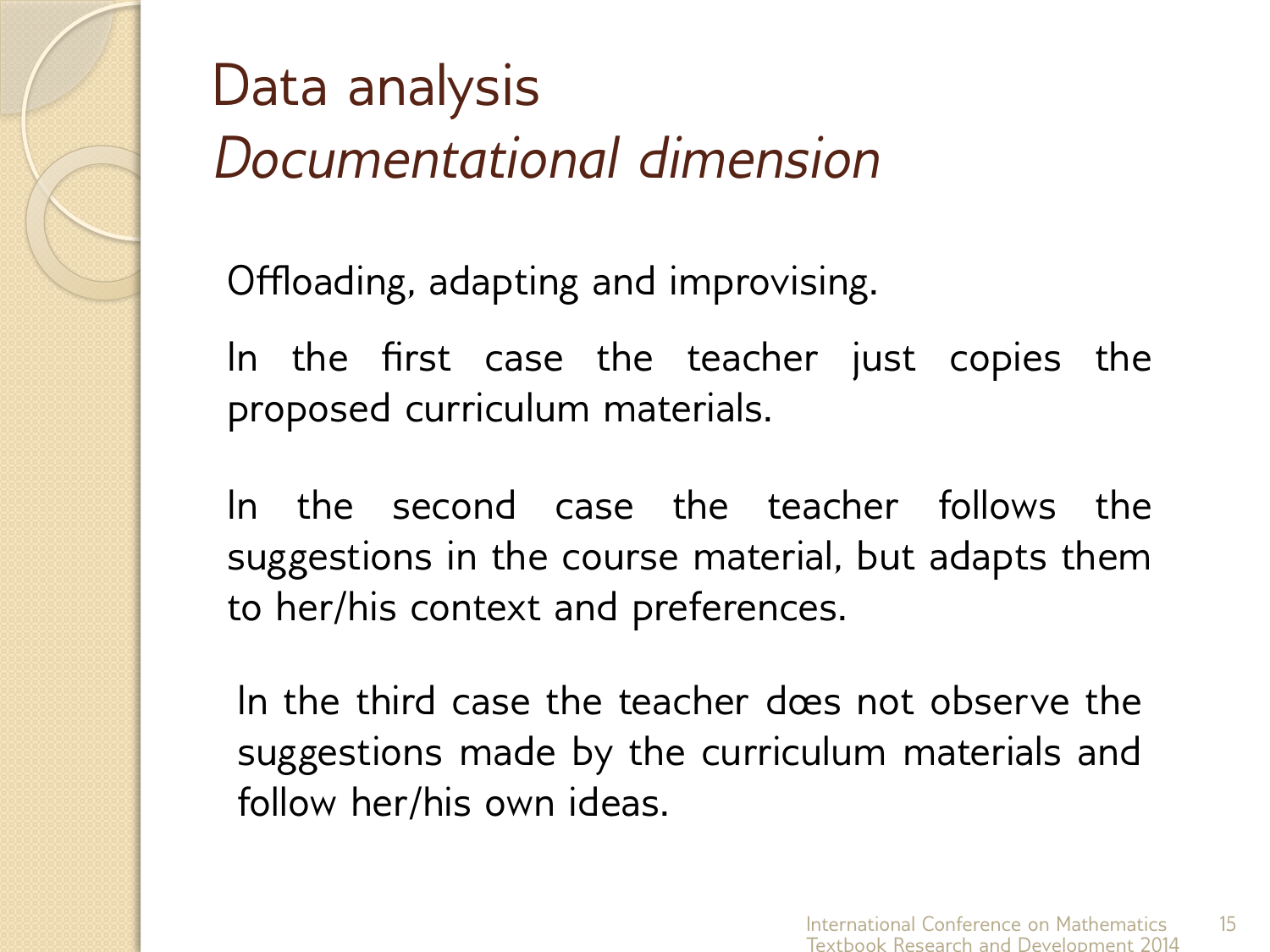

# Data analysis Documentational dimension
Offloading, adapting and improvising.
In the first case the teacher just copies the proposed curriculum materials.
In the second case the teacher follows the suggestions in the course material, but adapts them to her/his context and preferences.
In the third case the teacher does not observe the suggestions made by the curriculum materials and follow her/his own ideas.
International Conference on Mathematics Textbook Research and Development 2014 (ICMT-2014)
15